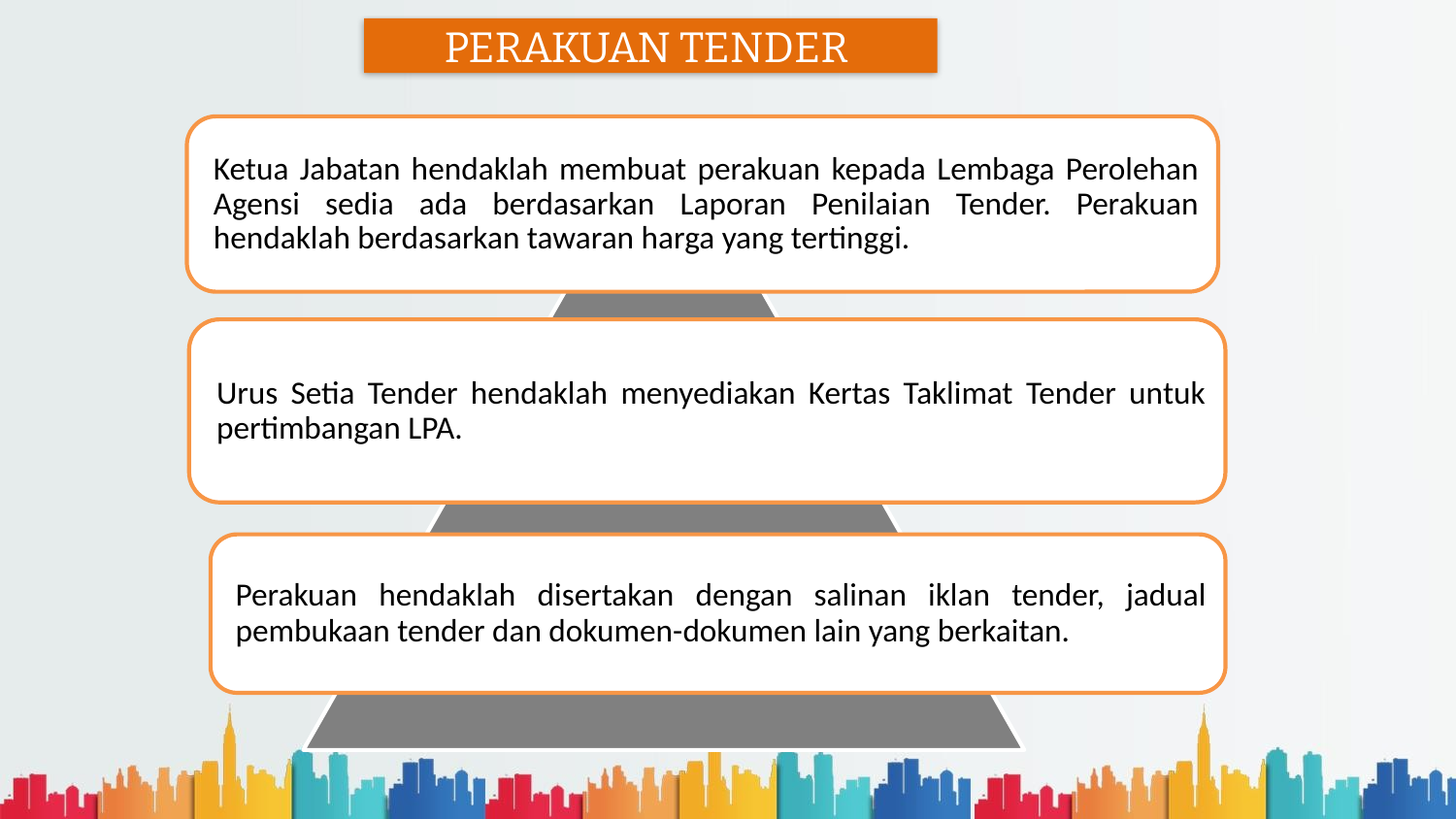

PERAKUAN TENDER
Ketua Jabatan hendaklah membuat perakuan kepada Lembaga Perolehan Agensi sedia ada berdasarkan Laporan Penilaian Tender. Perakuan hendaklah berdasarkan tawaran harga yang tertinggi.
Urus Setia Tender hendaklah menyediakan Kertas Taklimat Tender untuk pertimbangan LPA.
Perakuan hendaklah disertakan dengan salinan iklan tender, jadual pembukaan tender dan dokumen-dokumen lain yang berkaitan.